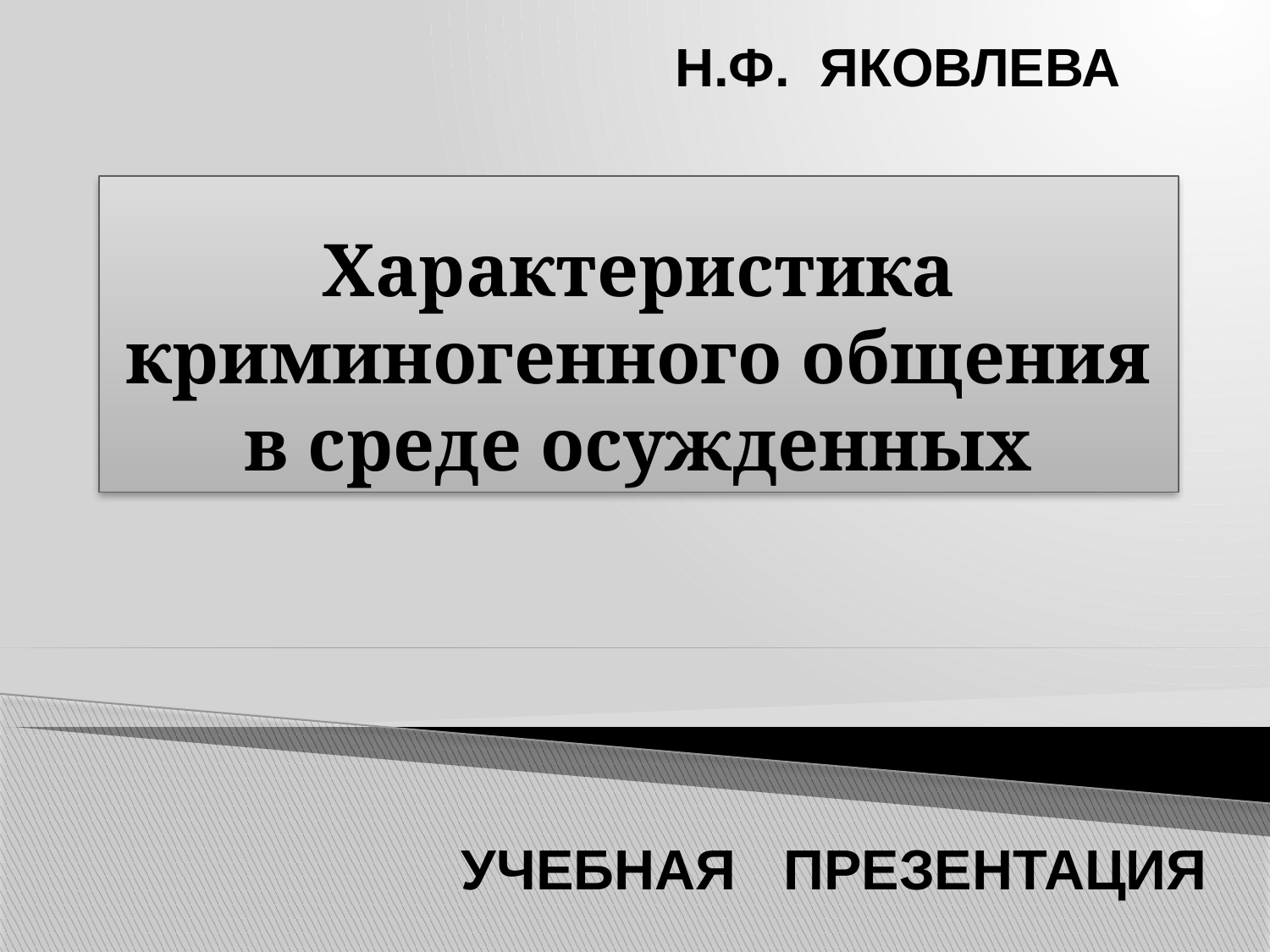

Н.Ф.  ЯКОВЛЕВА
# Характеристика криминогенного общения в среде осужденных
УЧЕБНАЯ   ПРЕЗЕНТАЦИЯ